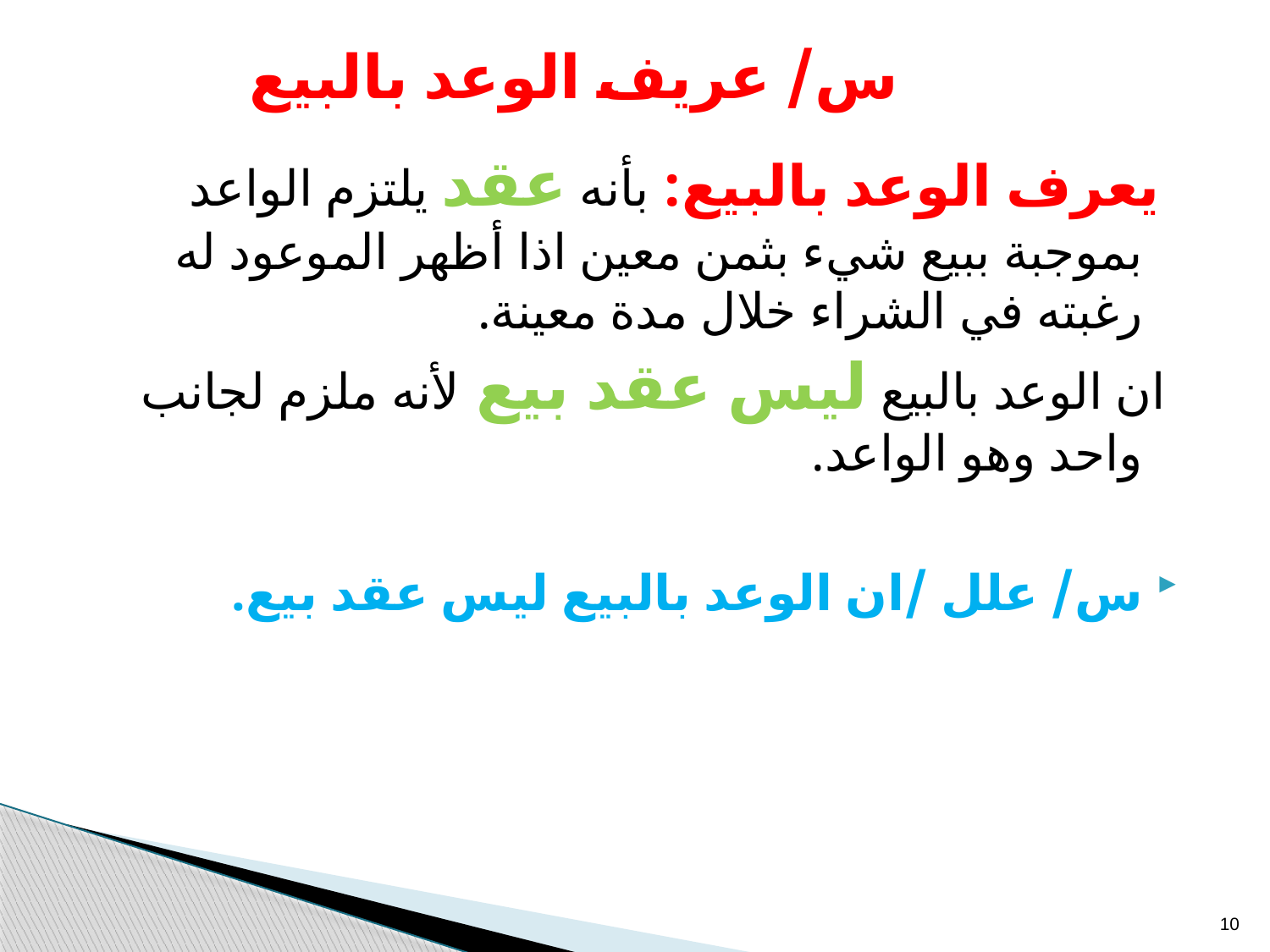

# س/ عريف الوعد بالبيع

 يعرف الوعد بالبيع: بأنه عقد يلتزم الواعد بموجبة ببيع شيء بثمن معين اذا أظهر الموعود له رغبته في الشراء خلال مدة معينة.
 ان الوعد بالبيع ليس عقد بيع لأنه ملزم لجانب واحد وهو الواعد.

س/ علل /ان الوعد بالبيع ليس عقد بيع.

10